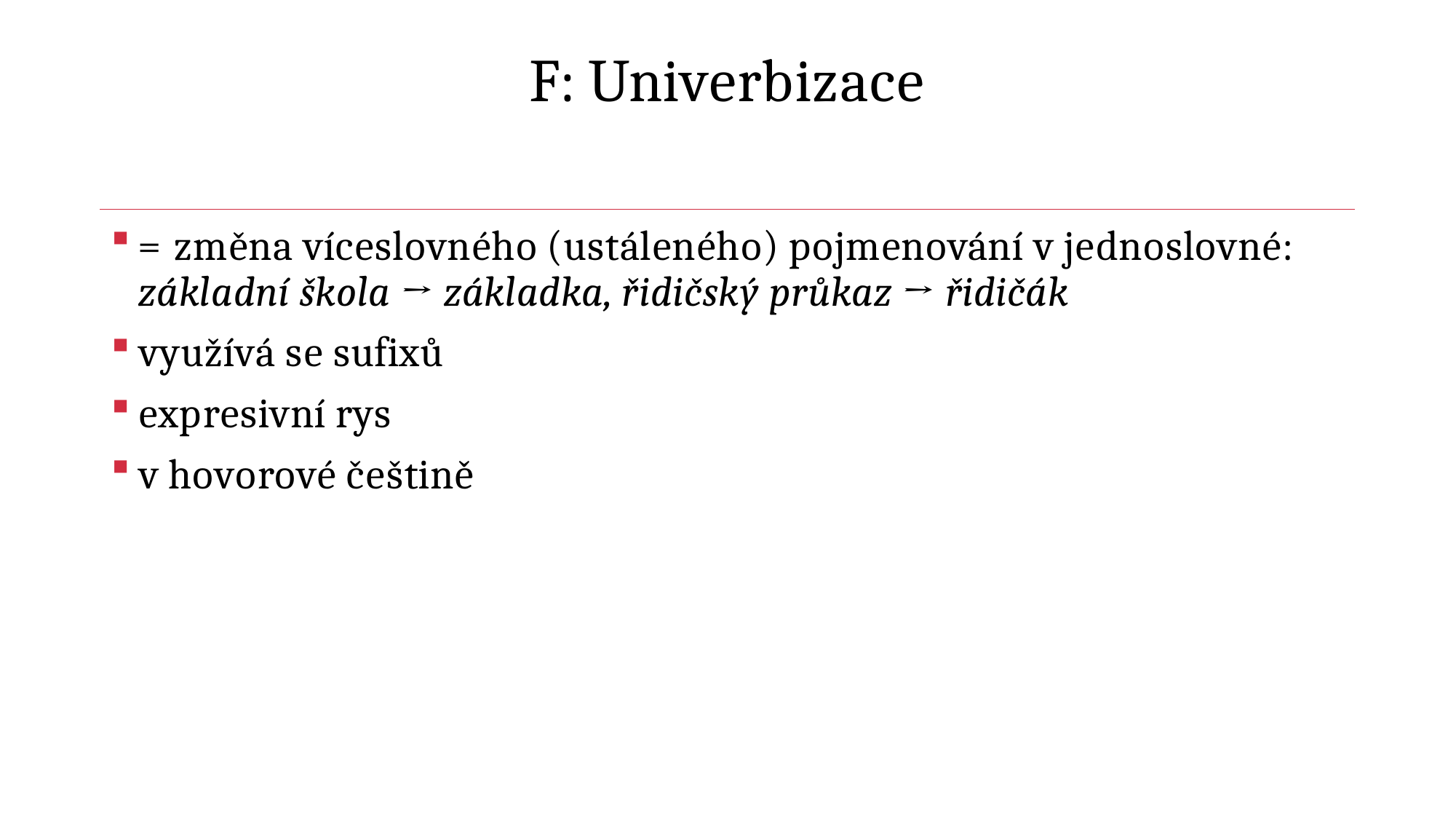

# F: Univerbizace
= změna víceslovného (ustáleného) pojmenování v jednoslovné: základní škola → základka, řidičský průkaz → řidičák
využívá se sufixů
expresivní rys
v hovorové češtině